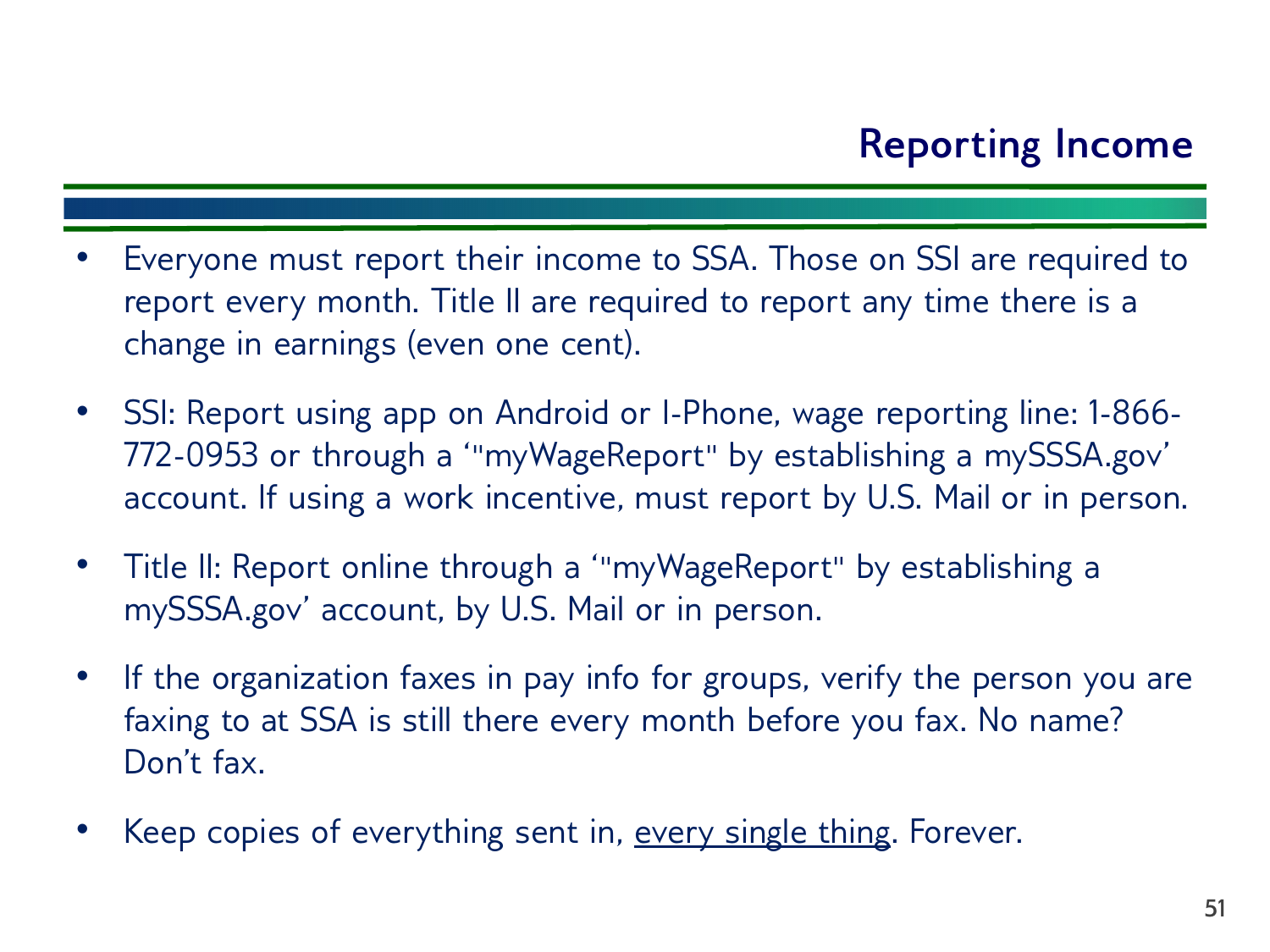

# Reporting Income
Everyone must report their income to SSA. Those on SSI are required to report every month. Title II are required to report any time there is a change in earnings (even one cent).

SSI: Report using app on Android or I-Phone, wage reporting line: 1-866-772-0953 or through a ‘"myWageReport" by establishing a mySSSA.gov’ account. If using a work incentive, must report by U.S. Mail or in person.

Title II: Report online through a ‘"myWageReport" by establishing a mySSSA.gov’ account, by U.S. Mail or in person.

If the organization faxes in pay info for groups, verify the person you are faxing to at SSA is still there every month before you fax. No name? Don’t fax.

Keep copies of everything sent in, every single thing. Forever.
51